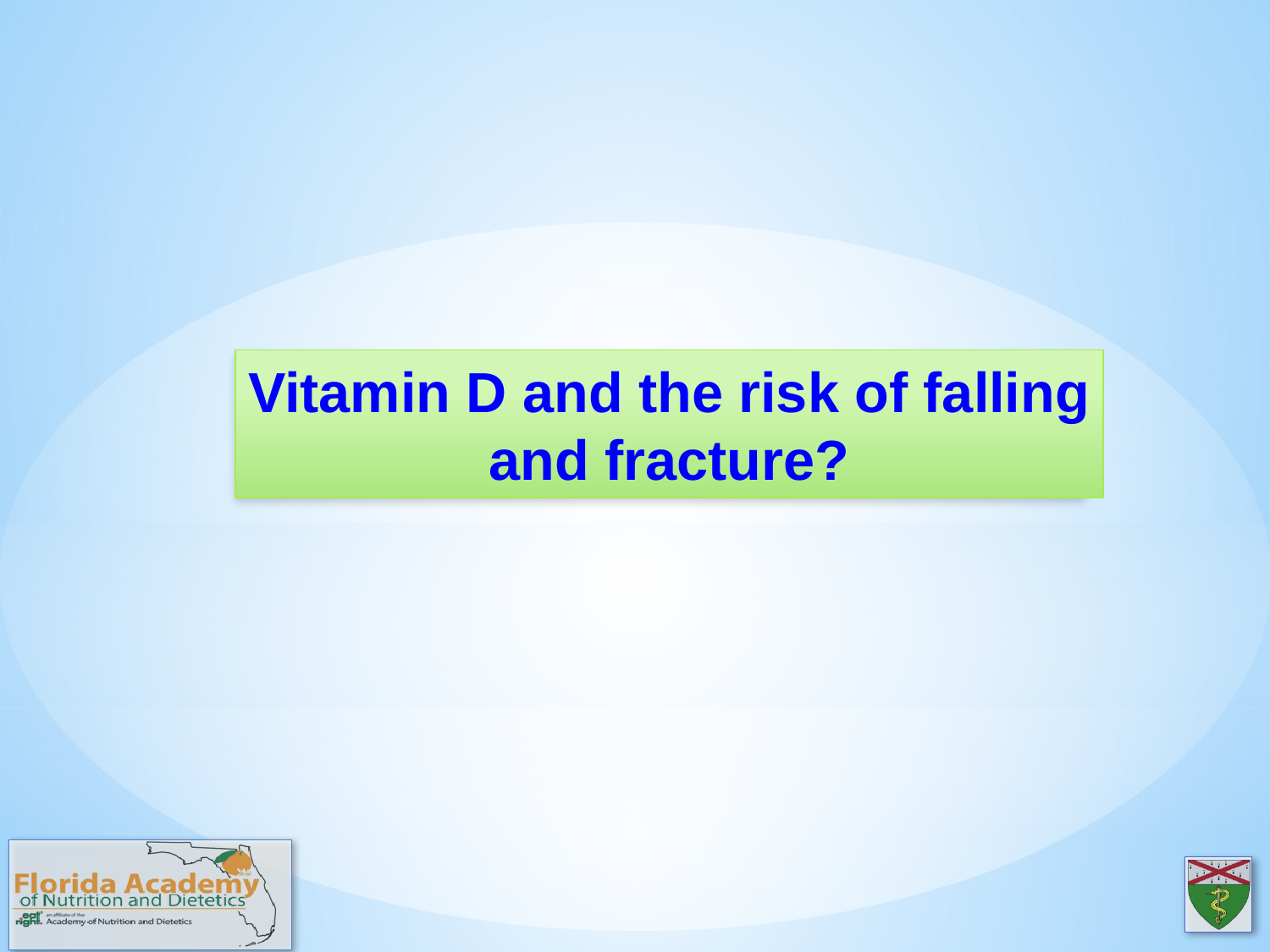

Vitamin D and the risk of falling
and fracture?